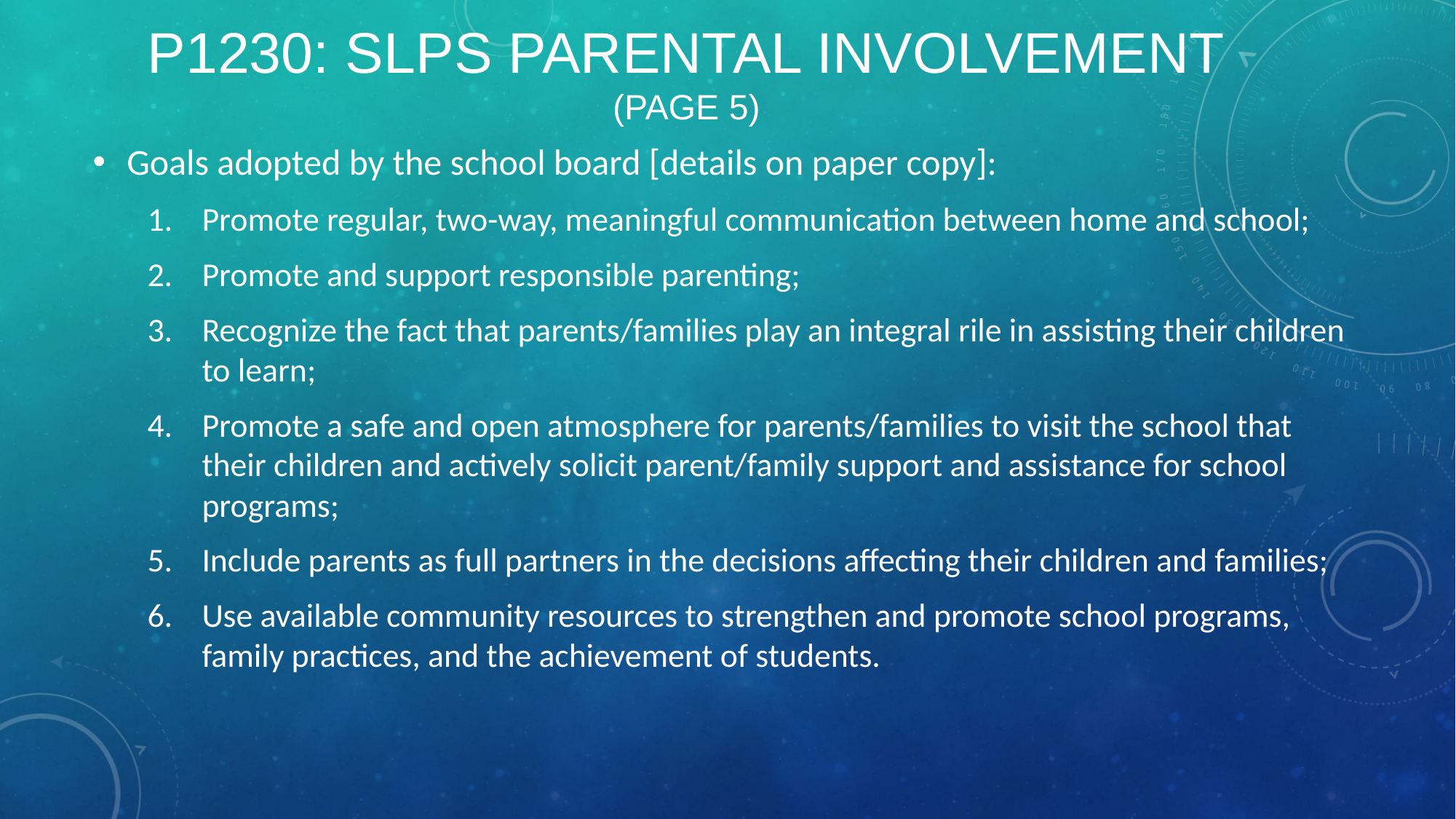

# P1230: SLPS Parental Involvement (Page 5)
Goals adopted by the school board [details on paper copy]:
Promote regular, two-way, meaningful communication between home and school;
Promote and support responsible parenting;
Recognize the fact that parents/families play an integral rile in assisting their children to learn;
Promote a safe and open atmosphere for parents/families to visit the school that their children and actively solicit parent/family support and assistance for school programs;
Include parents as full partners in the decisions affecting their children and families;
Use available community resources to strengthen and promote school programs, family practices, and the achievement of students.